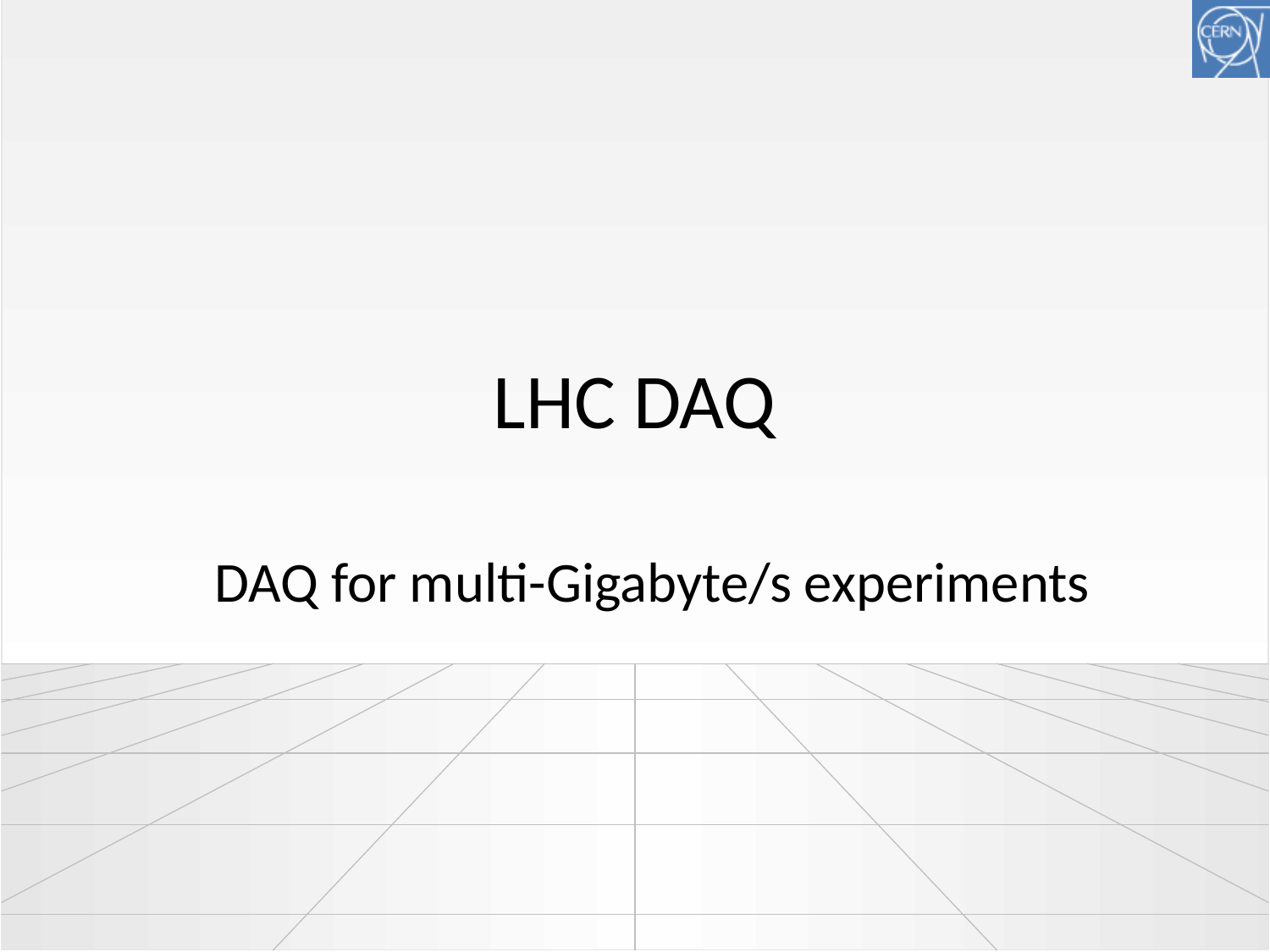

# LHC DAQ
DAQ for multi-Gigabyte/s experiments